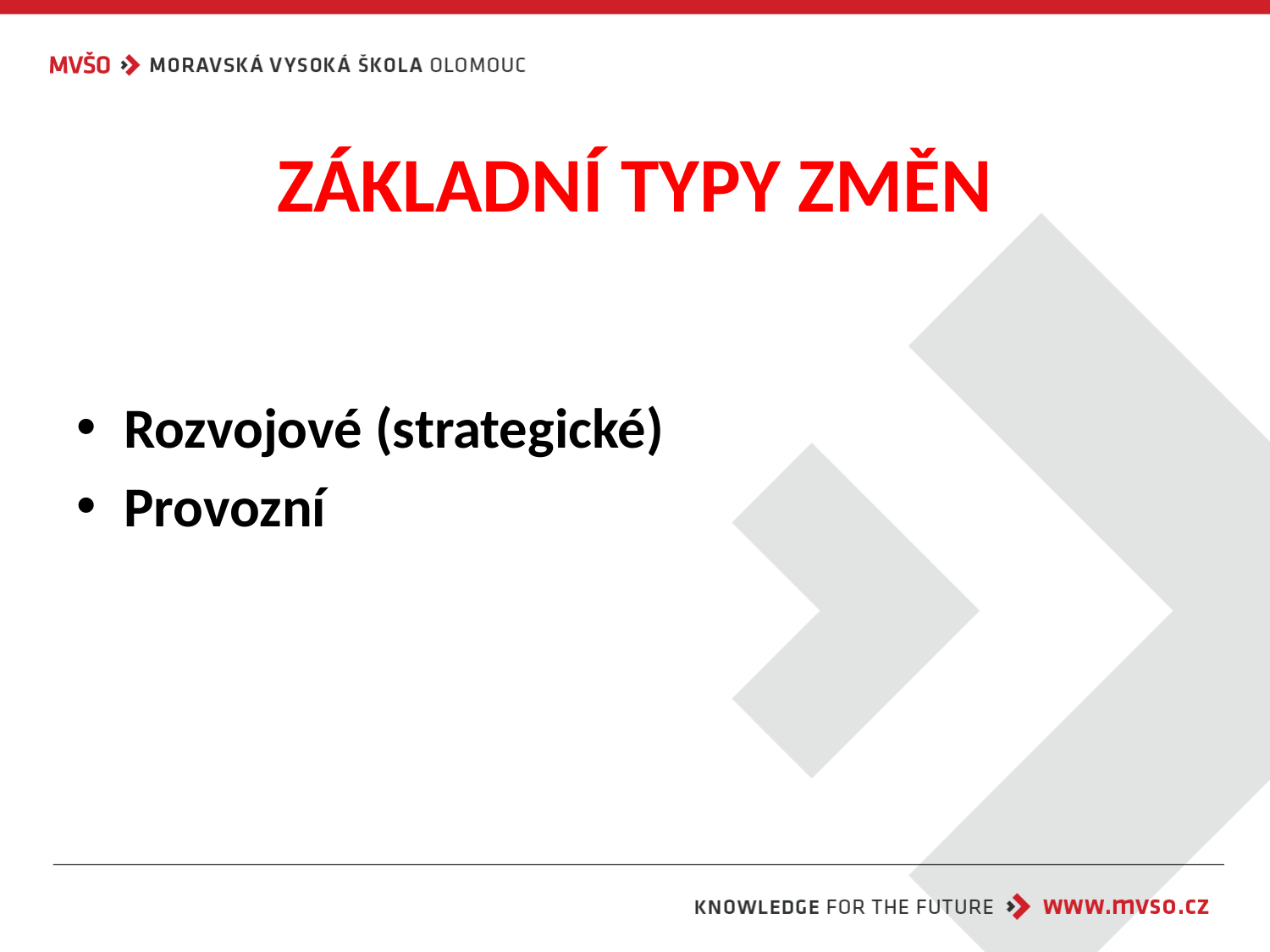

# ZÁKLADNÍ TYPY ZMĚN
Rozvojové (strategické)
Provozní